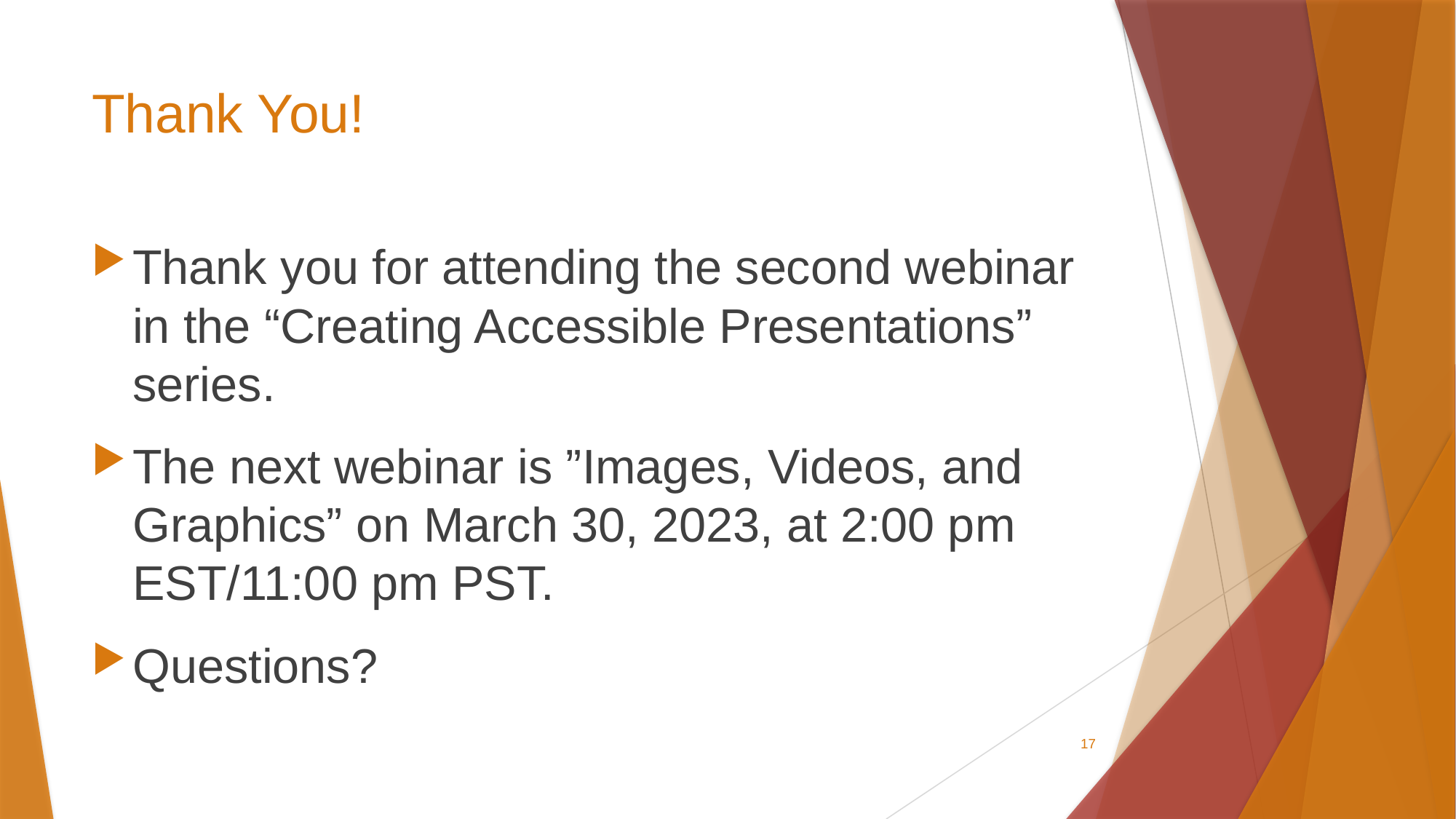

# Thank You!
Thank you for attending the second webinar in the “Creating Accessible Presentations” series.
The next webinar is ”Images, Videos, and Graphics” on March 30, 2023, at 2:00 pm EST/11:00 pm PST.
Questions?
17